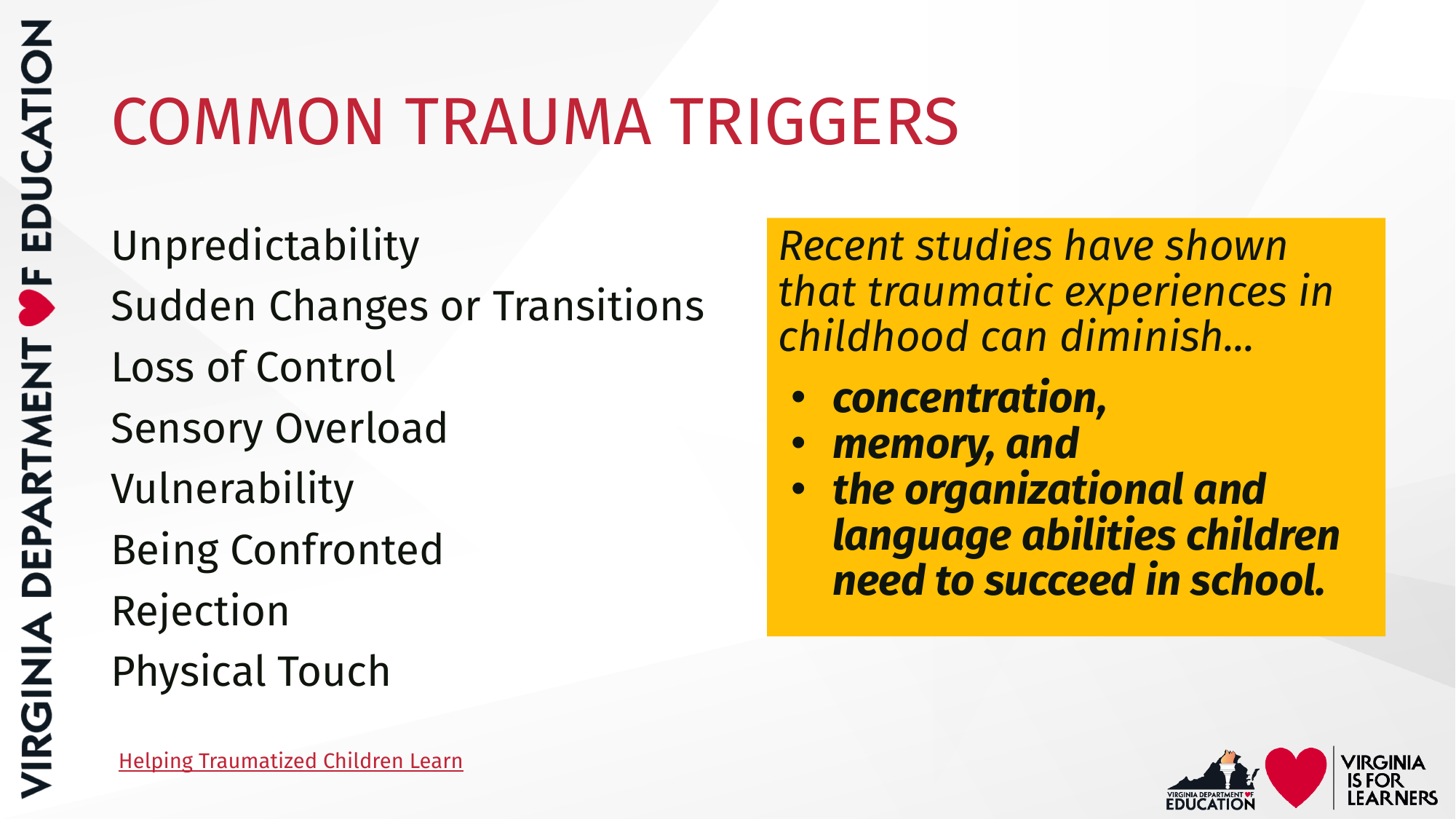

# COMMON TRAUMA TRIGGERS
Unpredictability
Sudden Changes or Transitions
Loss of Control
Sensory Overload
Vulnerability
Being Confronted
Rejection
Physical Touch
Recent studies have shown that traumatic experiences in childhood can diminish...
concentration,
memory, and
the organizational and language abilities children need to succeed in school.
Helping Traumatized Children Learn